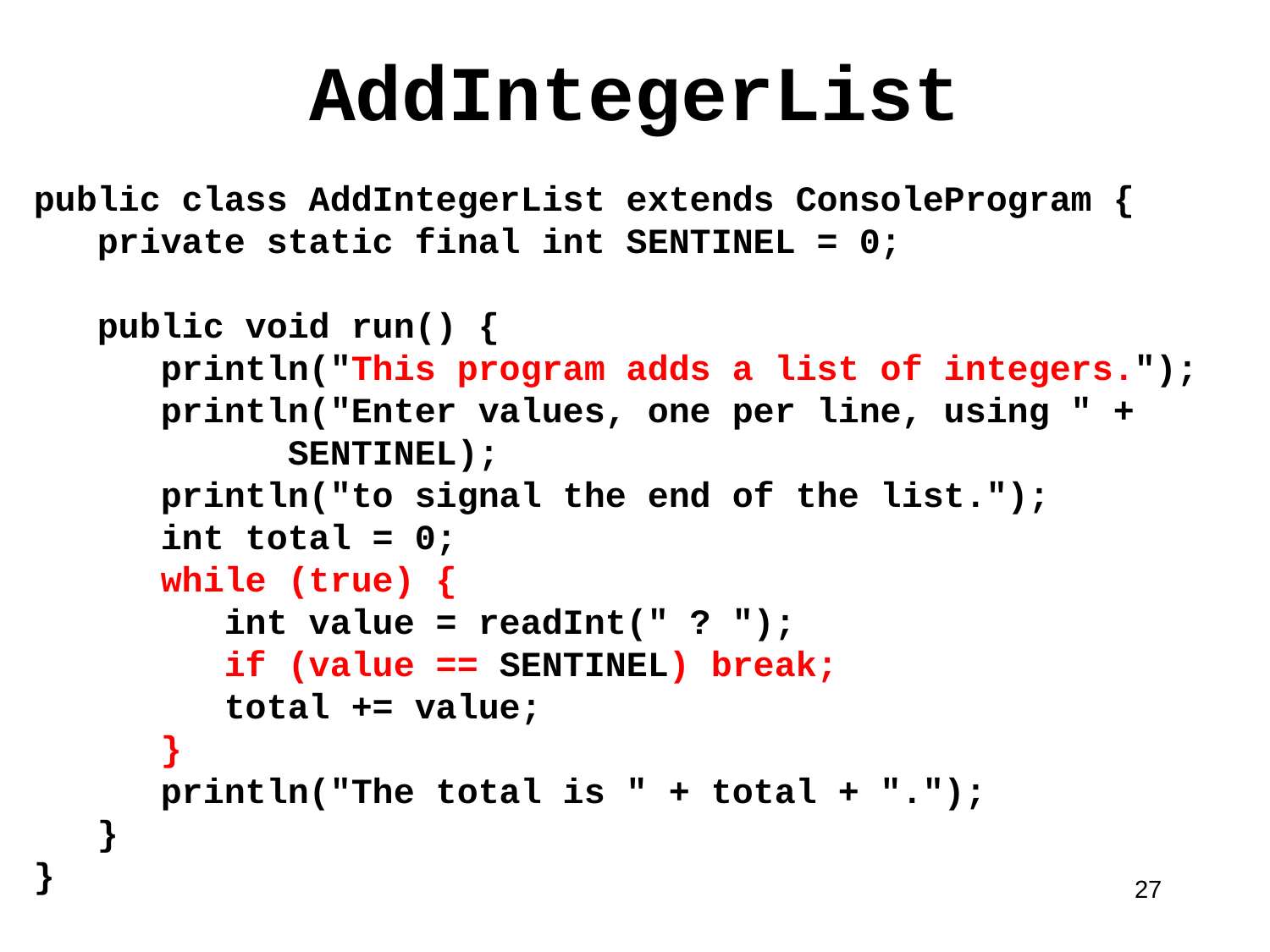

# AddIntegerList
public class AddIntegerList extends ConsoleProgram {
   private static final int SENTINEL = 0;

   public void run() {
      println("This program adds a list of integers.");
      println("Enter values, one per line, using " +
 		SENTINEL);
      println("to signal the end of the list.");
      int total = 0;
      while (true) {
         int value = readInt(" ? ");
         if (value == SENTINEL) break;
         total += value;
      }
      println("The total is " + total + ".");
   }
}
27